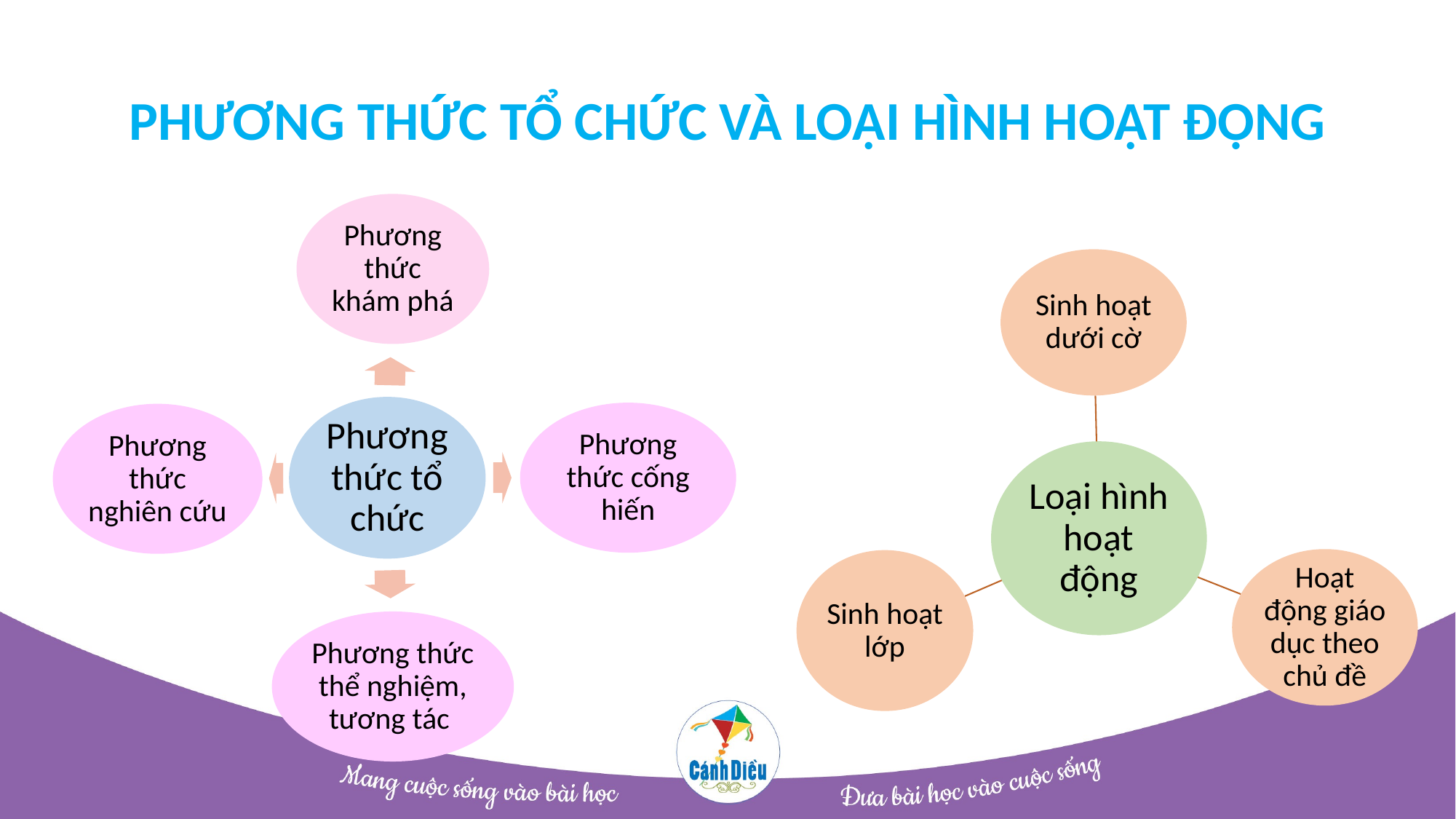

# PHƯƠNG THỨC TỔ CHỨC VÀ LOẠI HÌNH HOẠT ĐỘNG
Loại hình hoạt động

Sinh hoạt dưới cờ

Hoạt động giáo dục theo chủ đề

Sinh hoạt lớp
Phương thức tổ chức

Phương thức khám phá

Phương thức cống hiến

Phương thức thể nghiệm, tương tác

Phương thức nghiên cứu